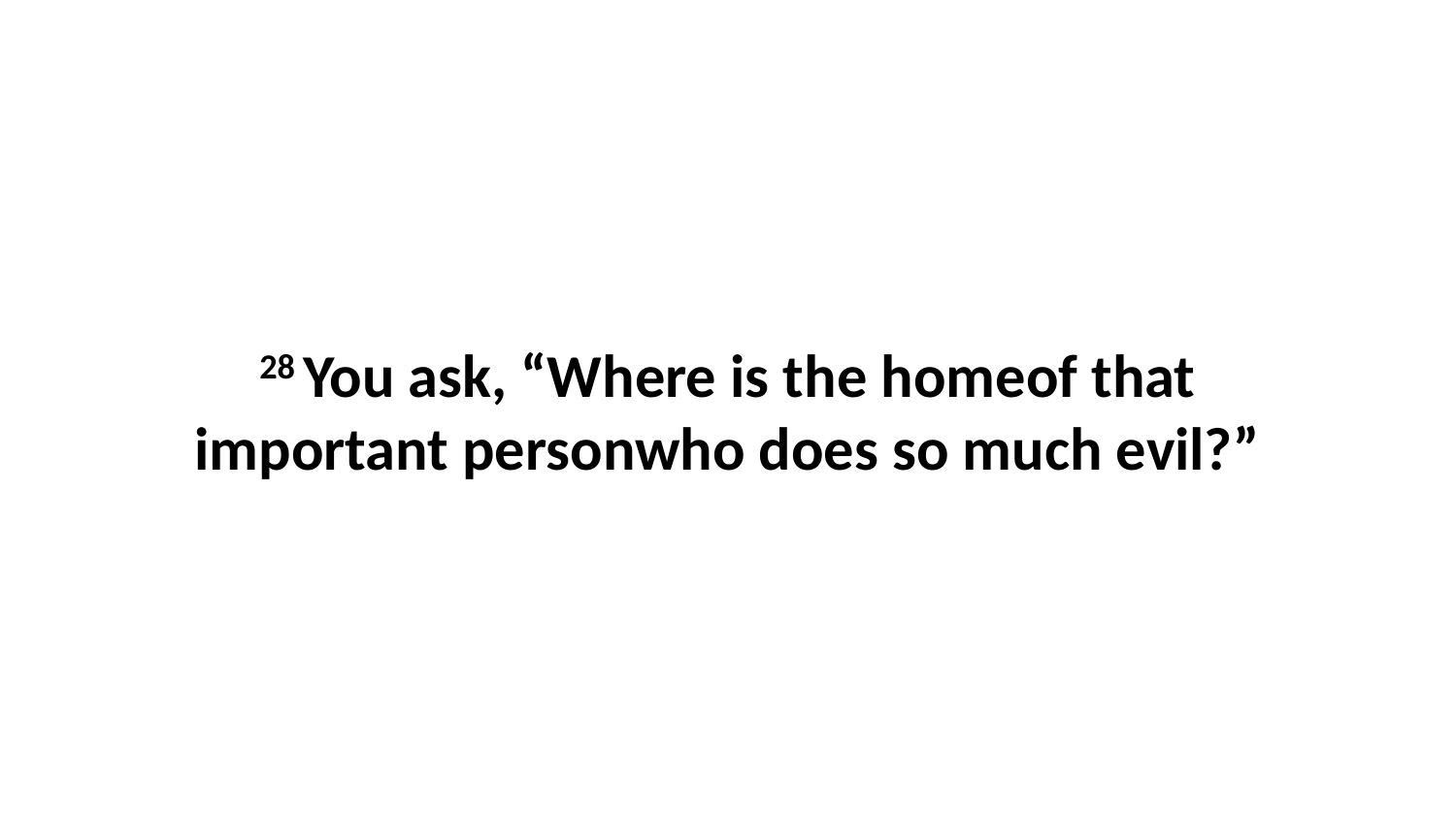

28 You ask, “Where is the homeof that important personwho does so much evil?”